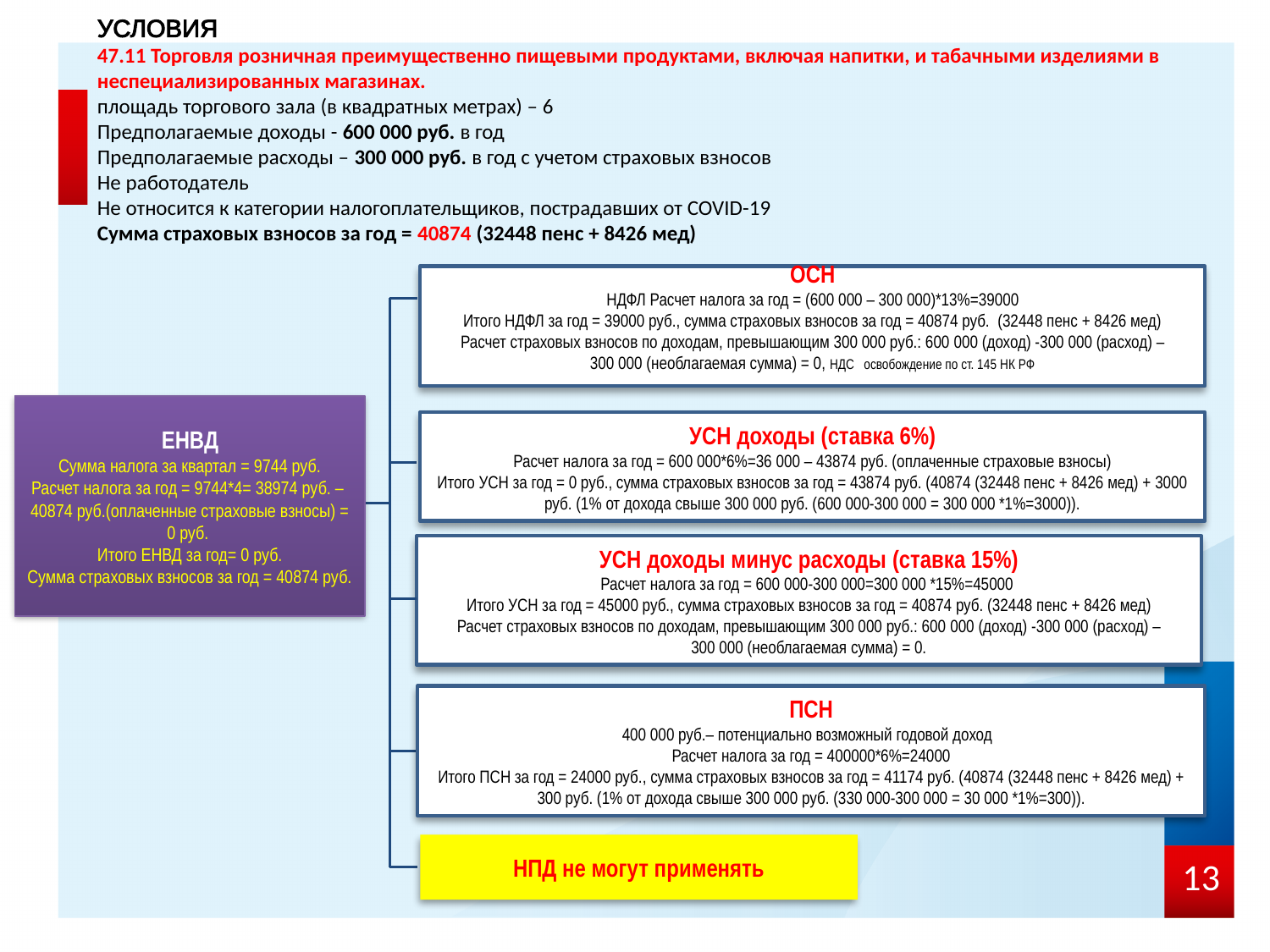

УСЛОВИЯ
47.11 Торговля розничная преимущественно пищевыми продуктами, включая напитки, и табачными изделиями в неспециализированных магазинах.
площадь торгового зала (в квадратных метрах) – 6
Предполагаемые доходы - 600 000 руб. в год
Предполагаемые расходы – 300 000 руб. в год с учетом страховых взносов
Не работодатель
Не относится к категории налогоплательщиков, пострадавших от COVID-19
Сумма страховых взносов за год = 40874 (32448 пенс + 8426 мед)
ОСН
НДФЛ Расчет налога за год = (600 000 – 300 000)*13%=39000
Итого НДФЛ за год = 39000 руб., сумма страховых взносов за год = 40874 руб.  (32448 пенс + 8426 мед)
Расчет страховых взносов по доходам, превышающим 300 000 руб.: 600 000 (доход) -300 000 (расход) – 300 000 (необлагаемая сумма) = 0, НДС   освобождение по ст. 145 НК РФ

ЕНВД
Сумма налога за квартал = 9744 руб.
Расчет налога за год = 9744*4= 38974 руб. –  40874 руб.(оплаченные страховые взносы) = 0 руб.
Итого ЕНВД за год= 0 руб.
Сумма страховых взносов за год = 40874 руб.
УСН доходы (ставка 6%)
Расчет налога за год = 600 000*6%=36 000 – 43874 руб. (оплаченные страховые взносы)
Итого УСН за год = 0 руб., сумма страховых взносов за год = 43874 руб. (40874 (32448 пенс + 8426 мед) + 3000 руб. (1% от дохода свыше 300 000 руб. (600 000-300 000 = 300 000 *1%=3000)).
УСН доходы минус расходы (ставка 15%)
Расчет налога за год = 600 000-300 000=300 000 *15%=45000
Итого УСН за год = 45000 руб., сумма страховых взносов за год = 40874 руб. (32448 пенс + 8426 мед)
Расчет страховых взносов по доходам, превышающим 300 000 руб.: 600 000 (доход) -300 000 (расход) – 300 000 (необлагаемая сумма) = 0.
ПСН
400 000 руб.– потенциально возможный годовой доход
Расчет налога за год = 400000*6%=24000
Итого ПСН за год = 24000 руб., сумма страховых взносов за год = 41174 руб. (40874 (32448 пенс + 8426 мед) + 300 руб. (1% от дохода свыше 300 000 руб. (330 000-300 000 = 30 000 *1%=300)).
13
НПД не могут применять